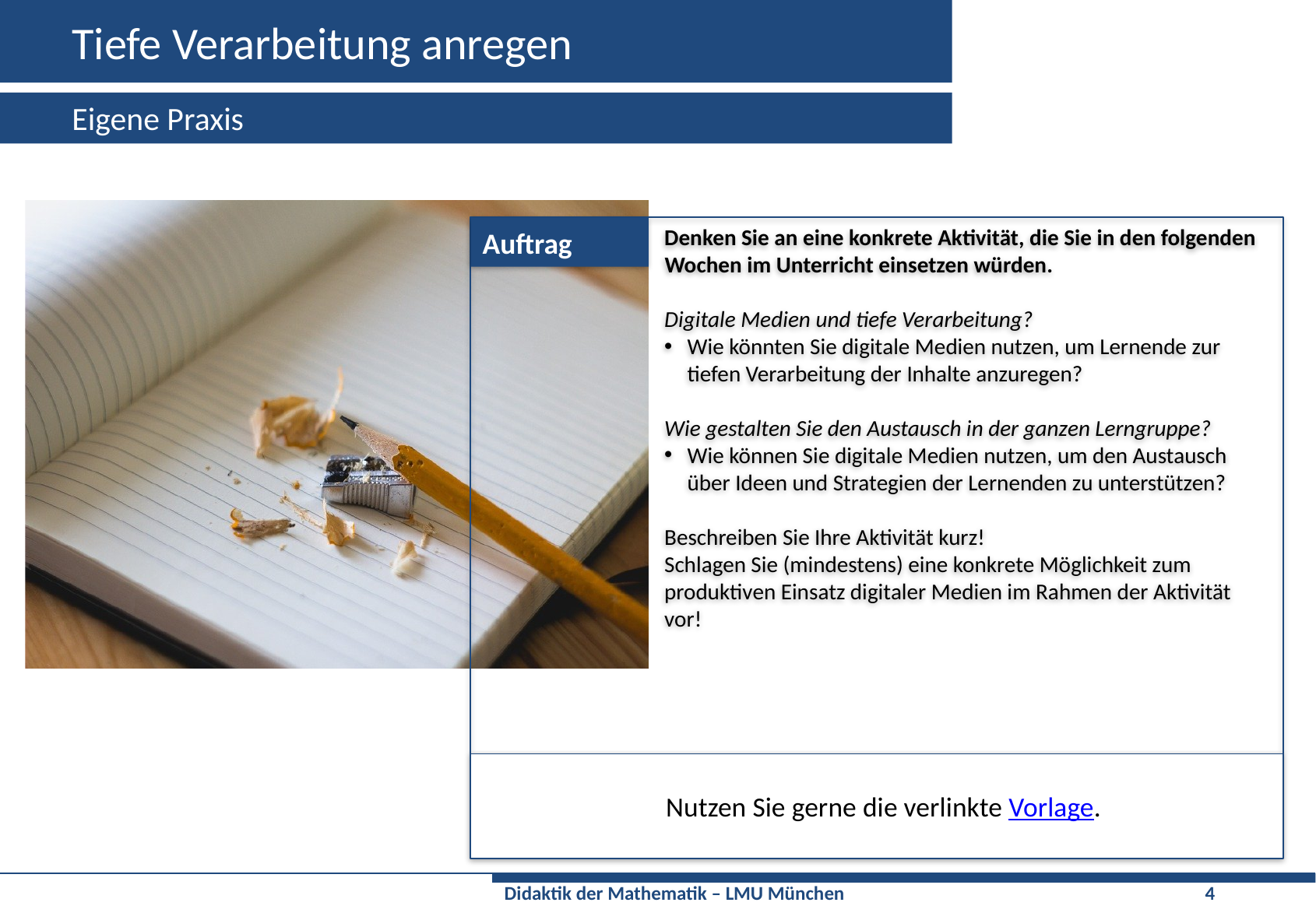

# Tiefe Verarbeitung anregen
Eigene Praxis

Denken Sie an eine konkrete Aktivität, die Sie in den folgenden Wochen im Unterricht einsetzen würden.

Digitale Medien und tiefe Verarbeitung?
Wie könnten Sie digitale Medien nutzen, um Lernende zur tiefen Verarbeitung der Inhalte anzuregen?

Wie gestalten Sie den Austausch in der ganzen Lerngruppe?
Wie können Sie digitale Medien nutzen, um den Austausch über Ideen und Strategien der Lernenden zu unterstützen?

Beschreiben Sie Ihre Aktivität kurz!
Schlagen Sie (mindestens) eine konkrete Möglichkeit zum produktiven Einsatz digitaler Medien im Rahmen der Aktivität vor!
Auftrag
Nutzen Sie gerne die verlinkte Vorlage.